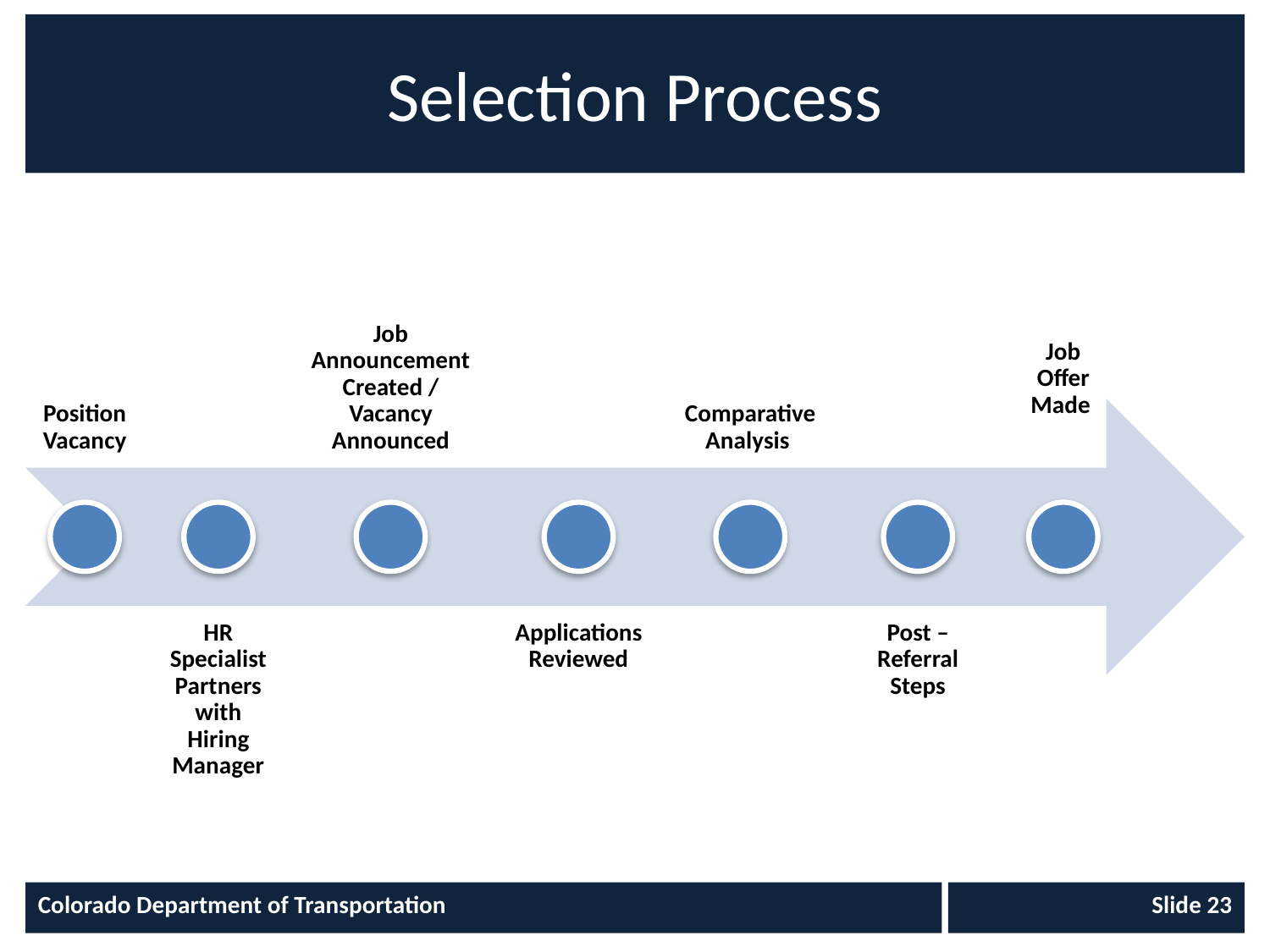

# Selection Process
Position Vacancy
HR Specialist Partners with Hiring Manager
Job Announcement Created / Vacancy Announced
Applications Reviewed
Comparative Analysis
Post –Referral Steps
Job Offer Made

Colorado Department of Transportation
 Slide 23